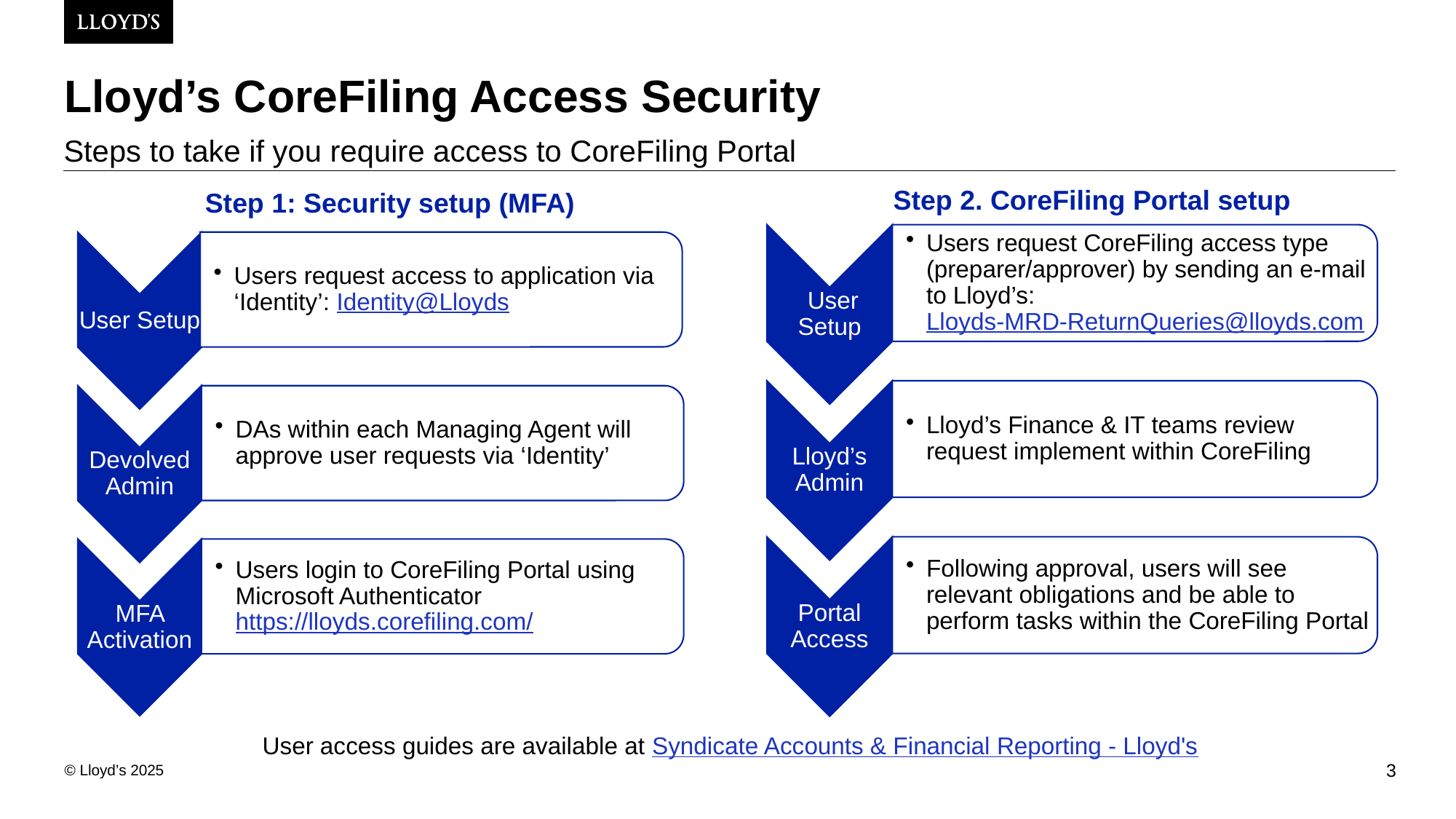

# Lloyd’s CoreFiling Access Security
Steps to take if you require access to CoreFiling Portal
Step 2. CoreFiling Portal setup
Step 1: Security setup (MFA)
 User Setup
Users request CoreFiling access type (preparer/approver) by sending an e-mail to Lloyd’s:                                       Lloyds-MRD-ReturnQueries@lloyds.com
Lloyd’s Admin
Lloyd’s Finance & IT teams review request implement within CoreFiling
Portal Access
Following approval, users will see relevant obligations and be able to perform tasks within the CoreFiling Portal
User Setup
Users request access to application via ‘Identity’: Identity@Lloyds
Devolved Admin
DAs within each Managing Agent will approve user requests via ‘Identity’
MFA Activation
Users login to CoreFiling Portal using Microsoft Authenticator https://lloyds.corefiling.com/
User access guides are available at Syndicate Accounts & Financial Reporting - Lloyd's
© Lloyd’s 2025